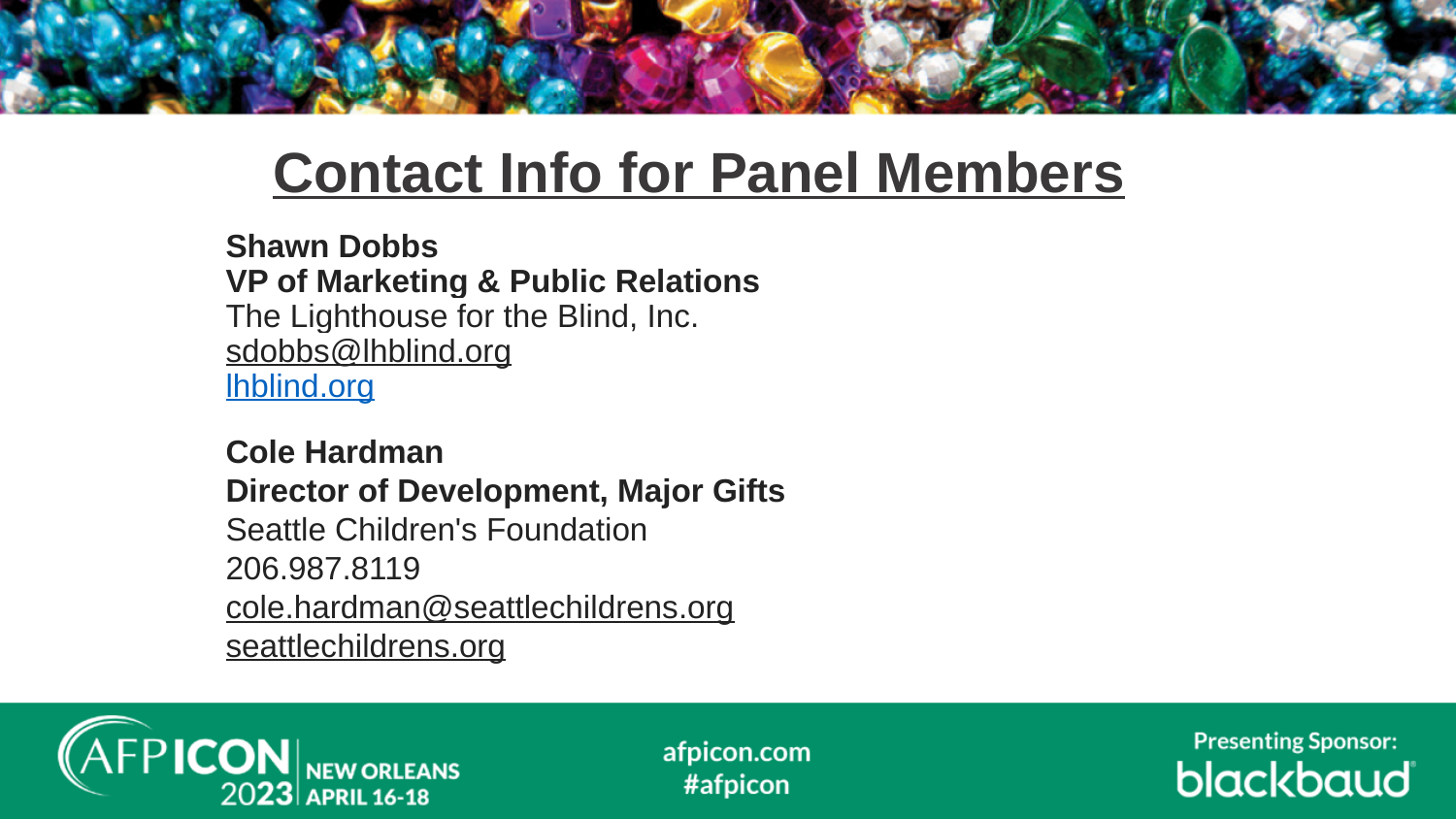

# Contact Info for Panel Members
Shawn Dobbs
VP of Marketing & Public Relations
The Lighthouse for the Blind, Inc.
sdobbs@lhblind.org
lhblind.org

Cole Hardman
Director of Development, Major Gifts
Seattle Children's Foundation
206.987.8119
cole.hardman@seattlechildrens.org
seattlechildrens.org